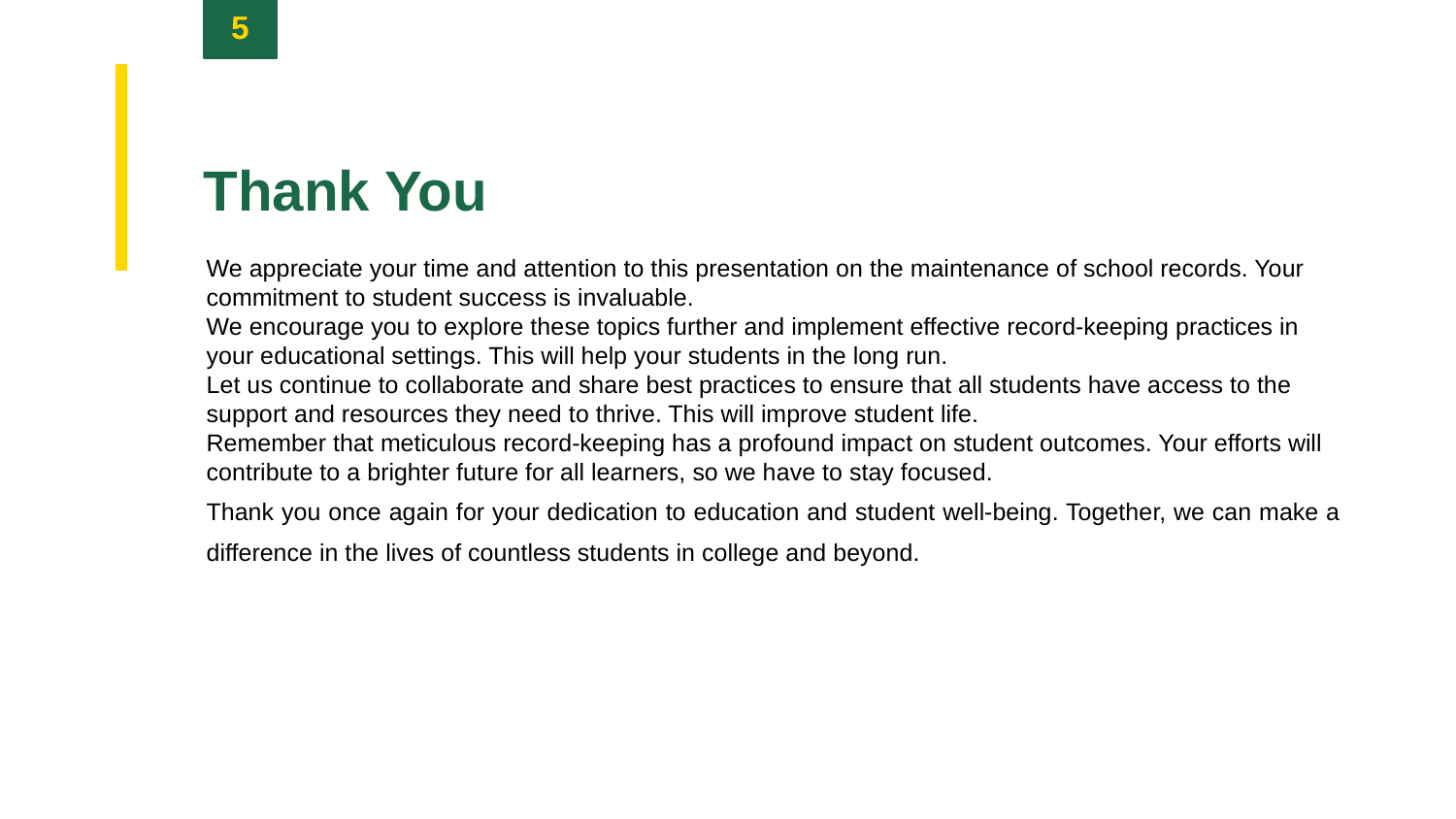

5

Thank You
We appreciate your time and attention to this presentation on the maintenance of school records. Your commitment to student success is invaluable.
We encourage you to explore these topics further and implement effective record-keeping practices in your educational settings. This will help your students in the long run.
Let us continue to collaborate and share best practices to ensure that all students have access to the support and resources they need to thrive. This will improve student life.
Remember that meticulous record-keeping has a profound impact on student outcomes. Your efforts will contribute to a brighter future for all learners, so we have to stay focused.
Thank you once again for your dedication to education and student well-being. Together, we can make a difference in the lives of countless students in college and beyond.